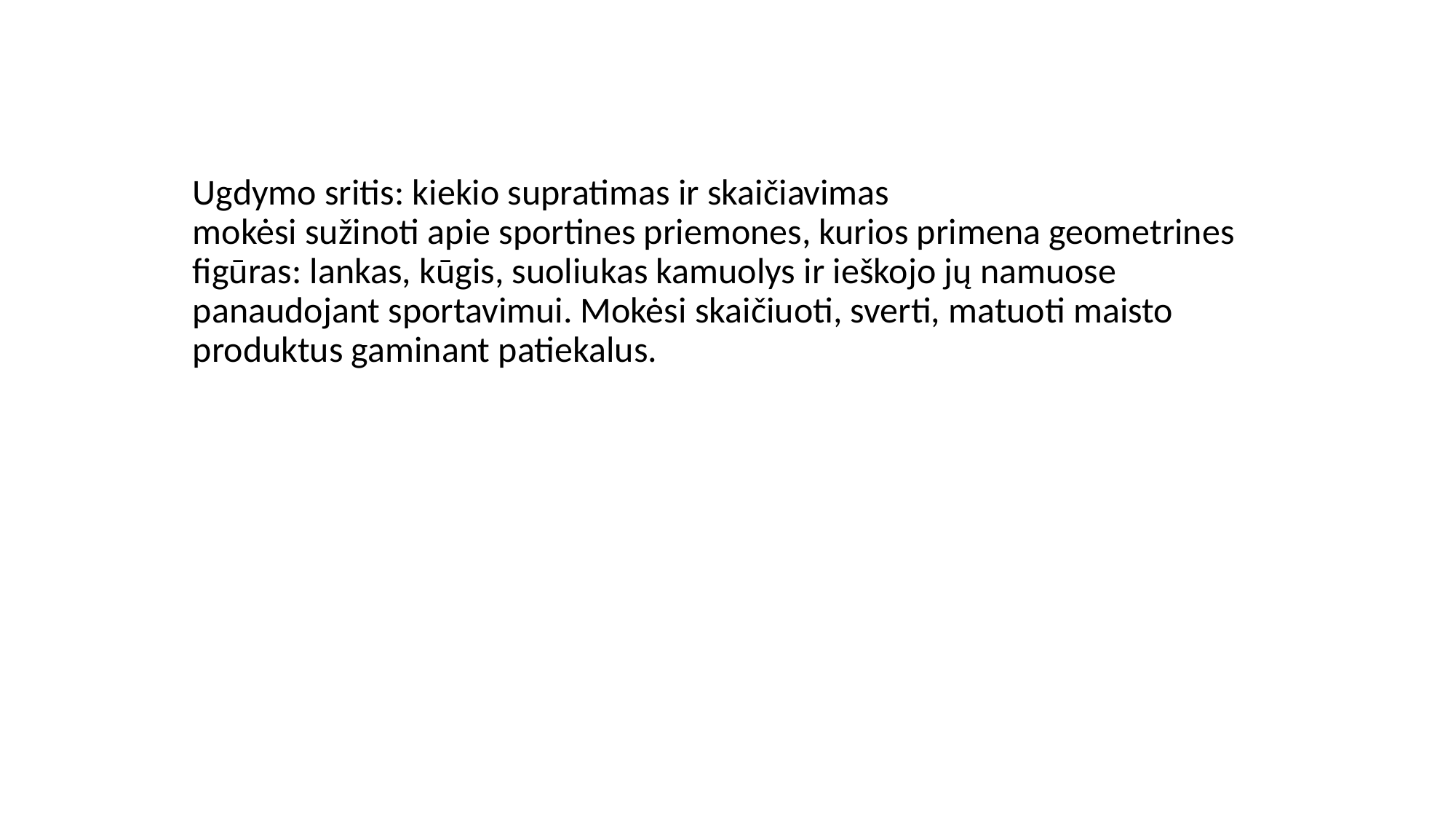

# Ugdymo sritis: kiekio supratimas ir skaičiavimas mokėsi sužinoti apie sportines priemones, kurios primena geometrines figūras: lankas, kūgis, suoliukas kamuolys ir ieškojo jų namuose panaudojant sportavimui. Mokėsi skaičiuoti, sverti, matuoti maisto produktus gaminant patiekalus.